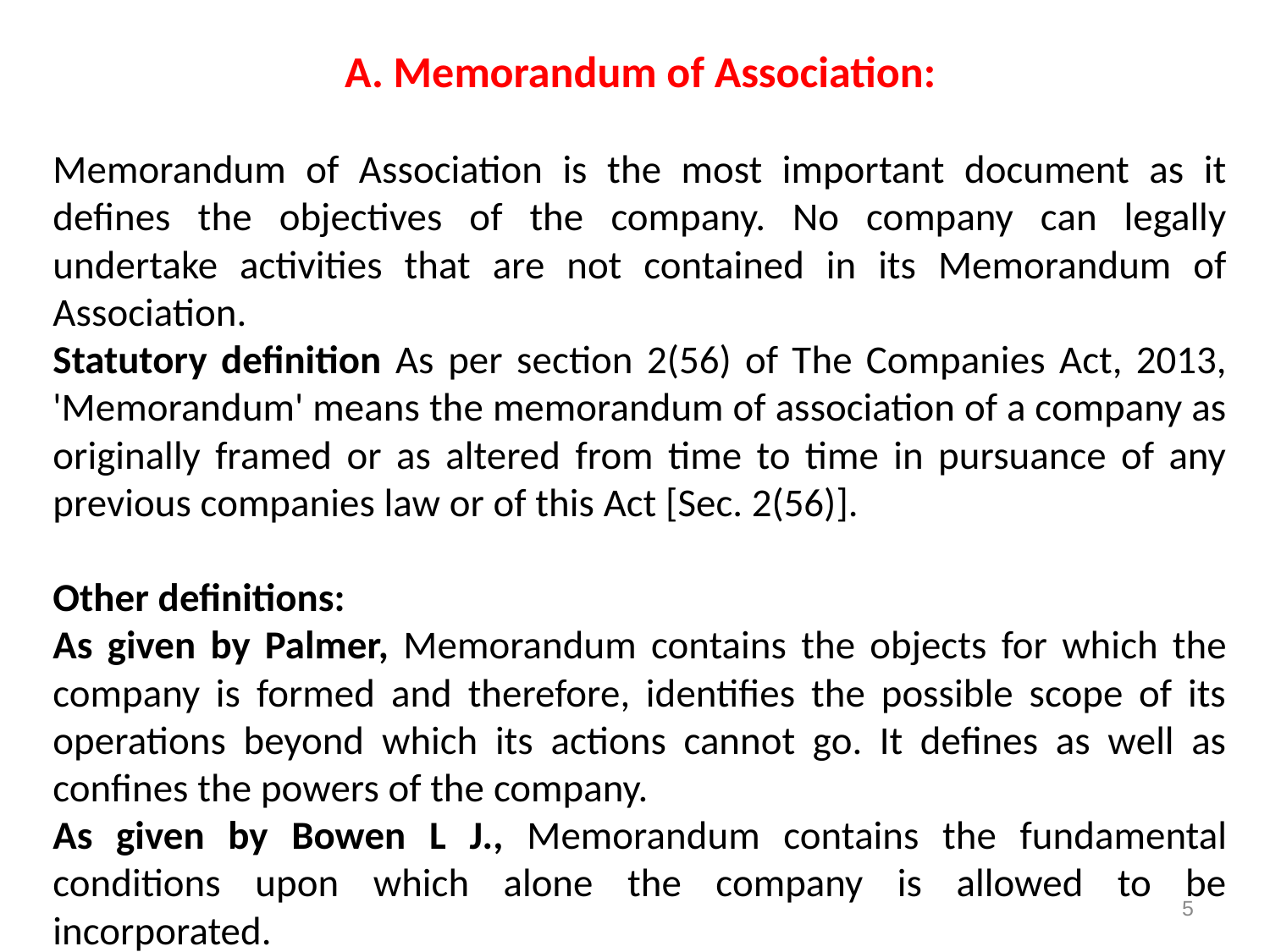

A. Memorandum of Association:

Memorandum of Association is the most important document as it defines the objectives of the company. No company can legally undertake activities that are not contained in its Memorandum of Association.
Statutory definition As per section 2(56) of The Companies Act, 2013, 'Memorandum' means the memorandum of association of a company as originally framed or as altered from time to time in pursuance of any previous companies law or of this Act [Sec. 2(56)].

Other definitions:
As given by Palmer, Memorandum contains the objects for which the company is formed and therefore, identifies the possible scope of its operations beyond which its actions cannot go. It defines as well as confines the powers of the company.
As given by Bowen L J., Memorandum contains the fundamental conditions upon which alone the company is allowed to be incorporated.
5